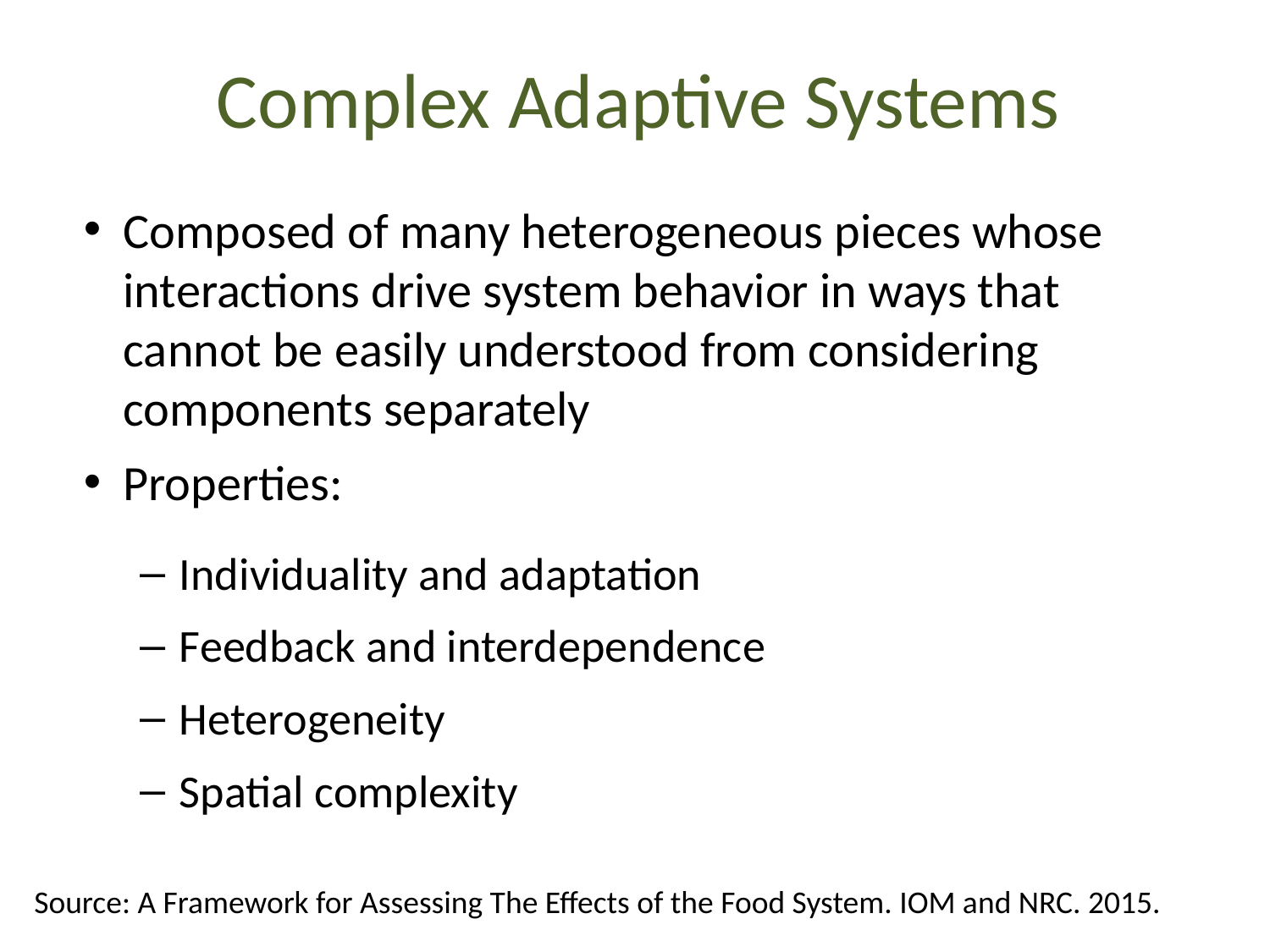

# Complex Adaptive Systems
Composed of many heterogeneous pieces whose interactions drive system behavior in ways that cannot be easily understood from considering components separately
Properties:
Individuality and adaptation
Feedback and interdependence
Heterogeneity
Spatial complexity
Source: A Framework for Assessing The Effects of the Food System. IOM and NRC. 2015.